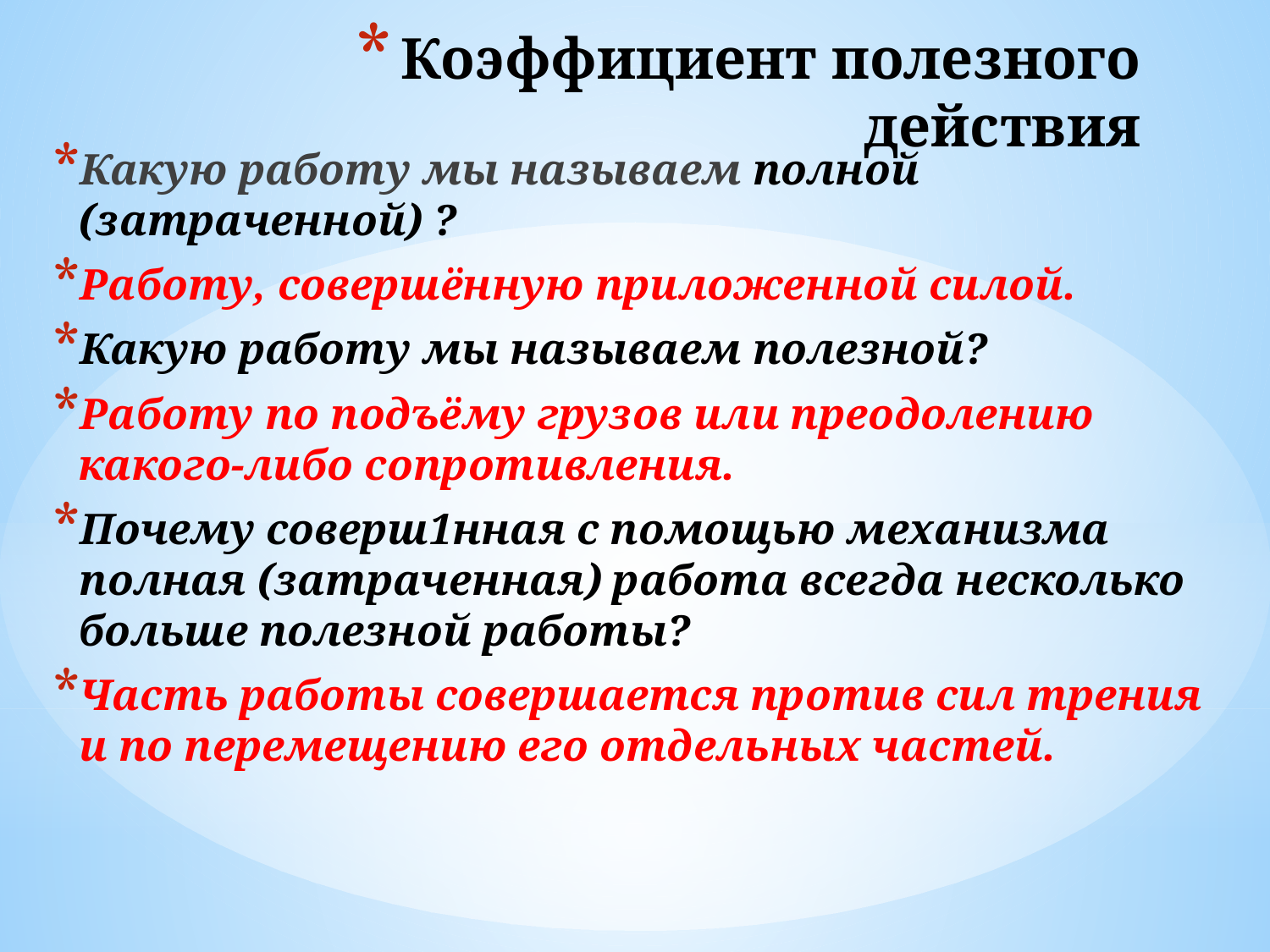

# Коэффициент полезного действия
Какую работу мы называем полной (затраченной) ?
Работу, совершённую приложенной силой.
Какую работу мы называем полезной?
Работу по подъёму грузов или преодолению какого-либо сопротивления.
Почему соверш1нная с помощью механизма полная (затраченная) работа всегда несколько больше полезной работы?
Часть работы совершается против сил трения и по перемещению его отдельных частей.